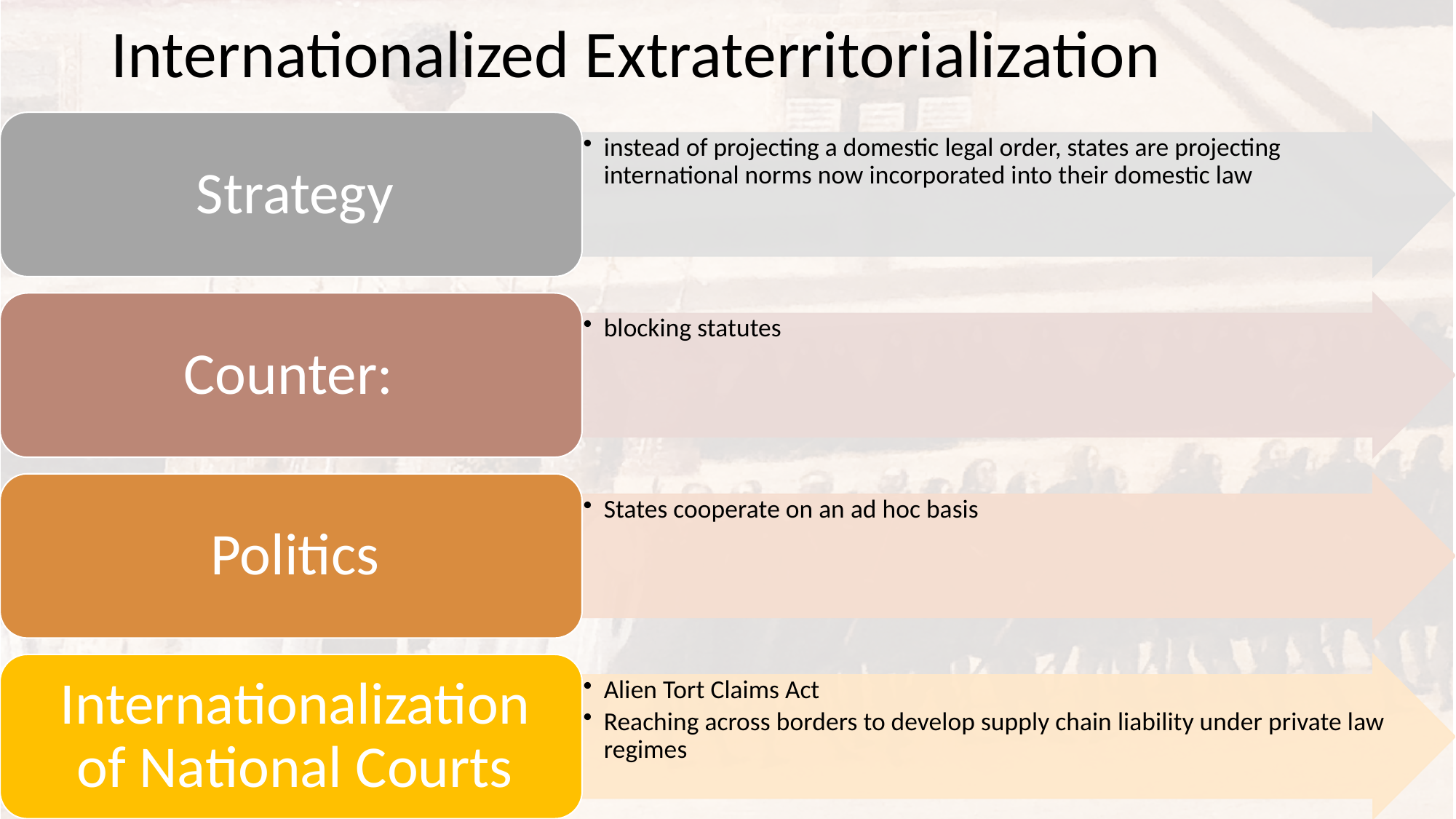

# Internationalized Extraterritorialization
instead of projecting a domestic legal order, states are projecting international norms now incorporated into their domestic law
Strategy
blocking statutes
Counter:
States cooperate on an ad hoc basis
Politics
Alien Tort Claims Act
Reaching across borders to develop supply chain liability under private law regimes
Internationalization of National Courts